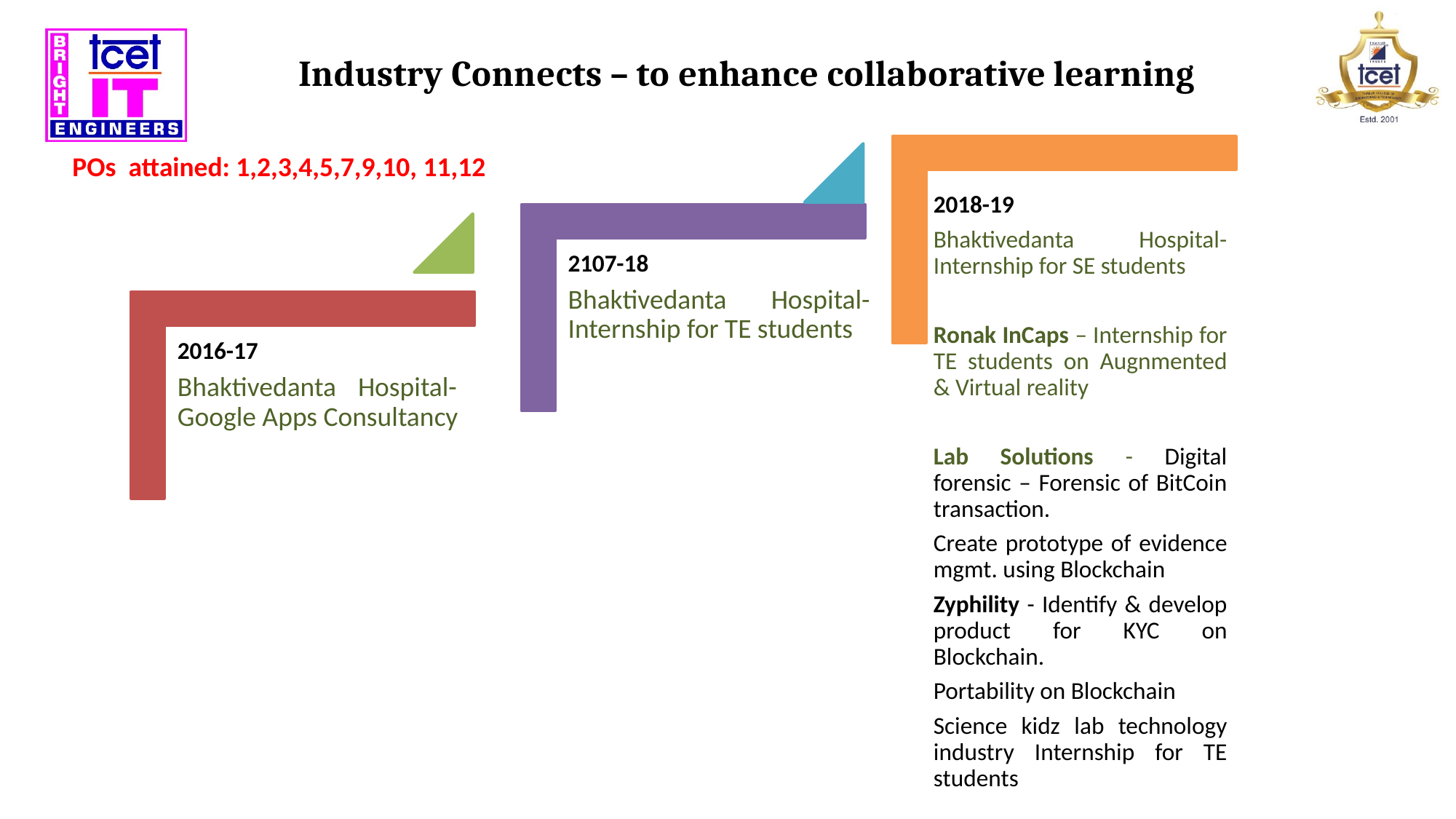

# Industry Connects – to enhance collaborative learning
POs  attained: 1,2,3,4,5,7,9,10, 11,12
2016-17
Bhaktivedanta Hospital-  Google Apps Consultancy
2107-18
Bhaktivedanta Hospital- Internship for TE students
2018-19
Bhaktivedanta Hospital-Internship for SE students

Ronak InCaps – Internship for TE students on Augnmented & Virtual reality

Lab Solutions - Digital forensic – Forensic of BitCoin transaction.
Create prototype of evidence mgmt. using Blockchain
Zyphility - Identify & develop product for KYC on Blockchain.
Portability on Blockchain
Science kidz lab technology industry Internship for TE students